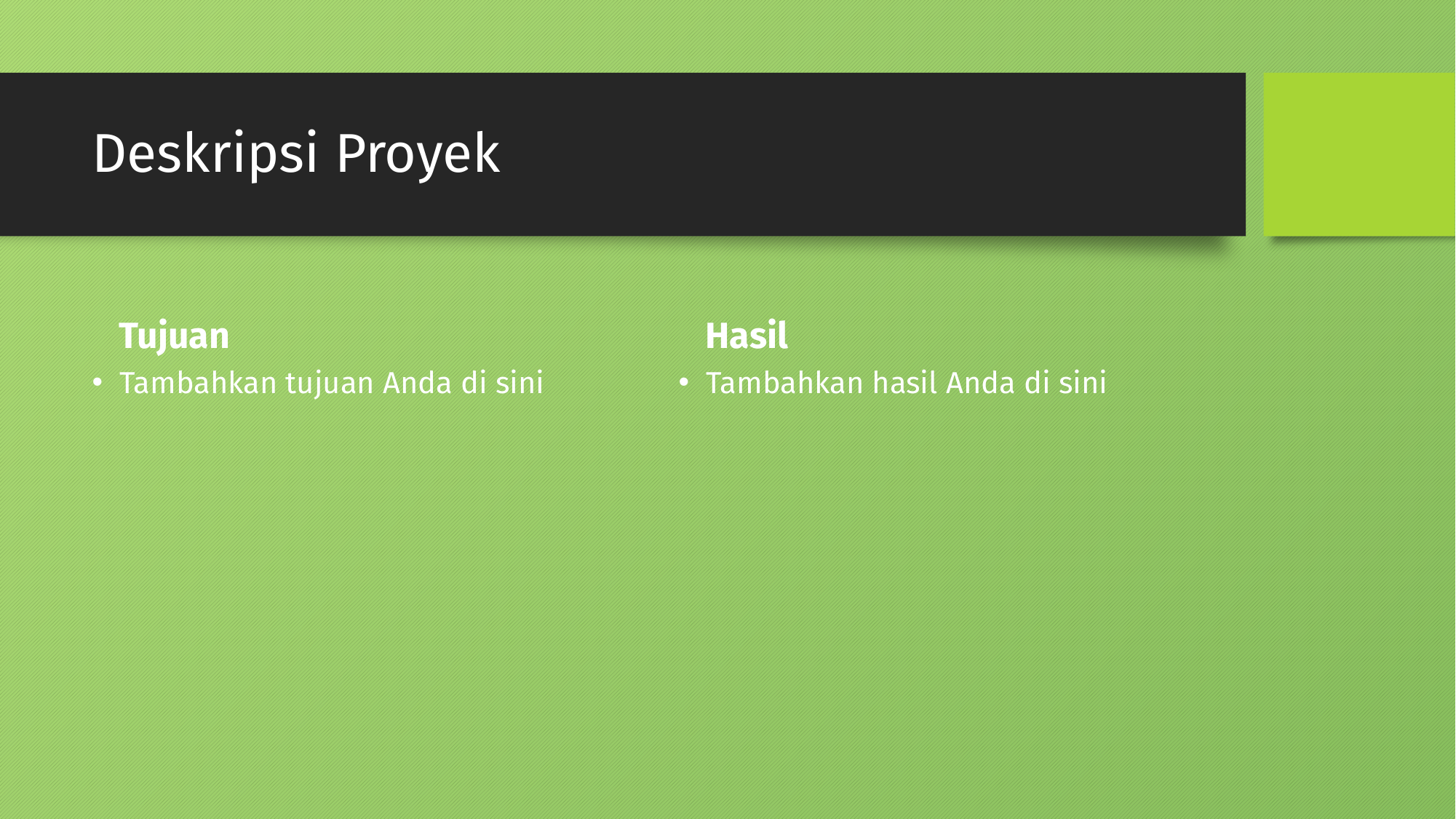

# Deskripsi Proyek
Tujuan
Hasil
Tambahkan tujuan Anda di sini
Tambahkan hasil Anda di sini